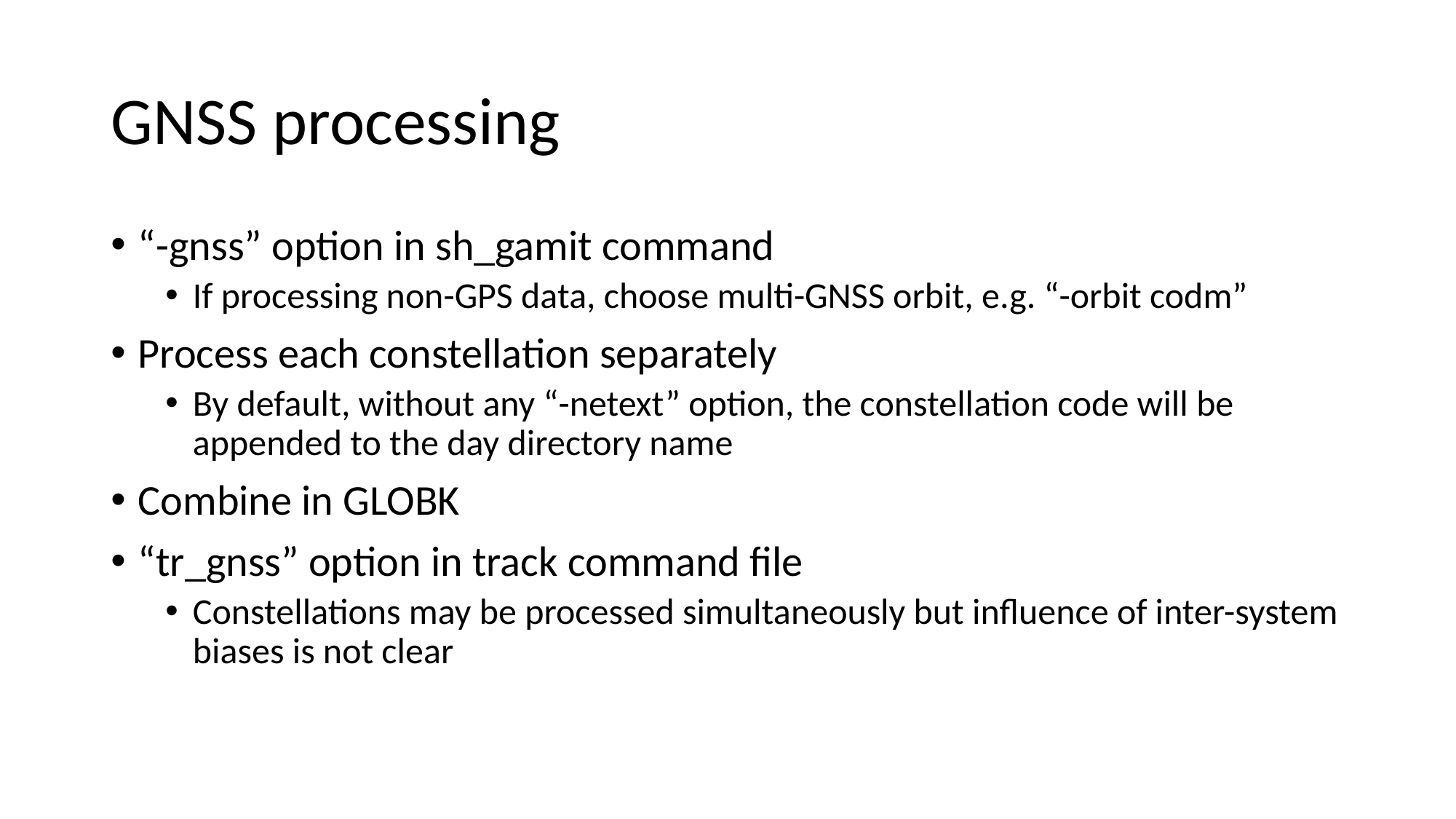

# GNSS processing
“-gnss” option in sh_gamit command
If processing non-GPS data, choose multi-GNSS orbit, e.g. “-orbit codm”
Process each constellation separately
By default, without any “-netext” option, the constellation code will be appended to the day directory name
Combine in GLOBK
“tr_gnss” option in track command file
Constellations may be processed simultaneously but influence of inter-system biases is not clear